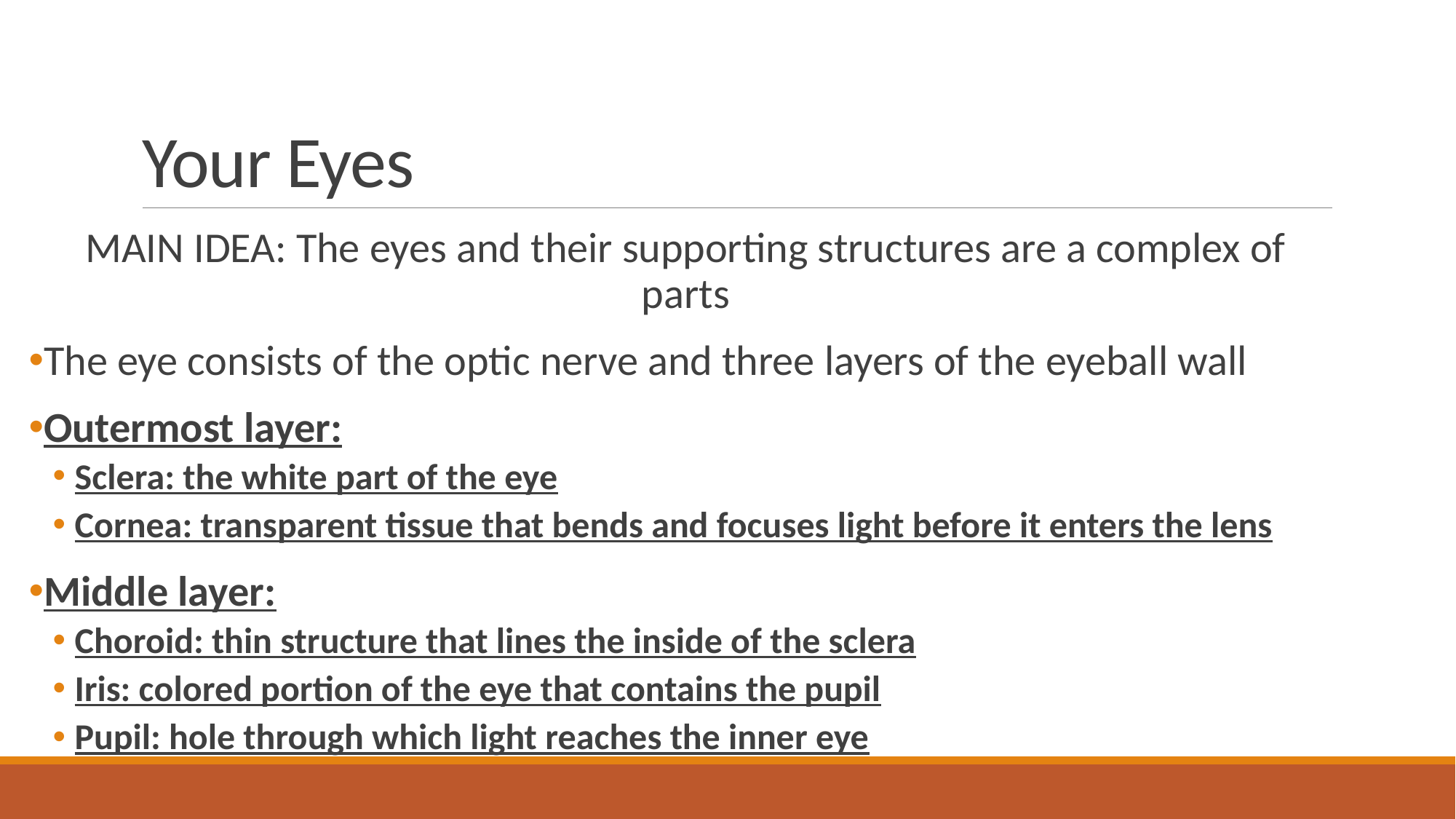

# Your Eyes
MAIN IDEA: The eyes and their supporting structures are a complex of parts
The eye consists of the optic nerve and three layers of the eyeball wall
Outermost layer:
Sclera: the white part of the eye
Cornea: transparent tissue that bends and focuses light before it enters the lens
Middle layer:
Choroid: thin structure that lines the inside of the sclera
Iris: colored portion of the eye that contains the pupil
Pupil: hole through which light reaches the inner eye